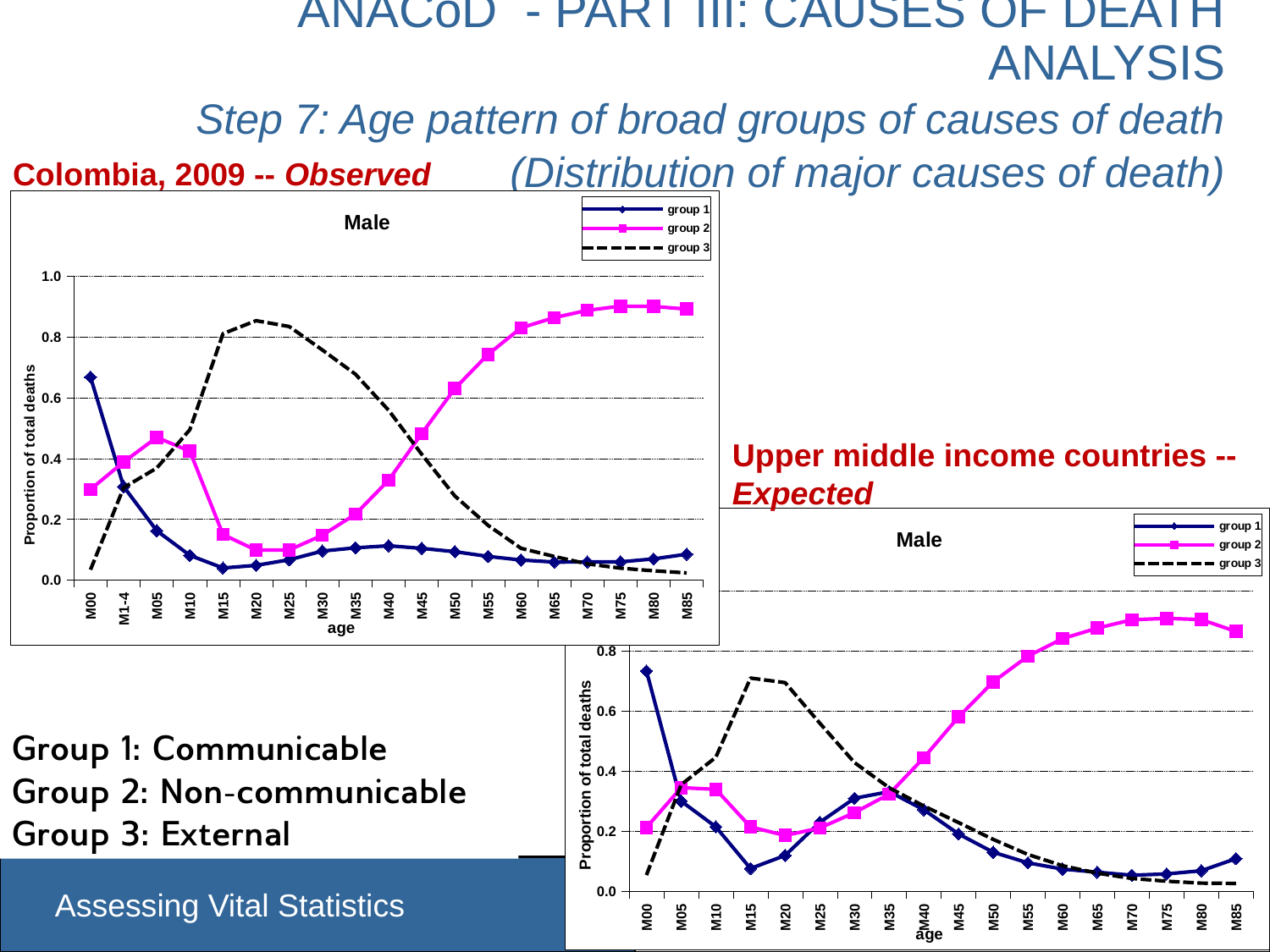

ANACoD  - PART III: CAUSES OF DEATH ANALYSIS
Step 7: Age pattern of broad groups of causes of death (Distribution of major causes of death)
Colombia, 2009 -- Observed

### Chart: Male

| Category |  |  |  |
|---|---|---|---|
| M00 | 0.6680665642084996 | 0.2981683312288269 | 0.033765104562673356 |
| M1-4 | 0.3073656342802384 | 0.3886342372032432 | 0.3040001285165184 |
| M05 | 0.16215949587752823 | 0.4693792359976038 | 0.36846126812486796 |
| M10 | 0.0809836453047424 | 0.42420559032921545 | 0.49481076436604216 |
| M15 | 0.039411925154410686 | 0.1497037223169355 | 0.8108843525286539 |
| M20 | 0.04804961418594903 | 0.09815925018483436 | 0.8537911356292166 |
| M25 | 0.06654968640529903 | 0.0988544229395152 | 0.8345958906551858 |
| M30 | 0.09529054402996828 | 0.14740560327903193 | 0.7573038526909999 |
| M35 | 0.10600379323170156 | 0.21666127026374268 | 0.6773349365045558 |
| M40 | 0.11260629956414112 | 0.32850298452826043 | 0.5588907159075984 |
| M45 | 0.10407246260172089 | 0.481939462957828 | 0.4139880744404511 |
| M50 | 0.0932870559228475 | 0.6300351989663503 | 0.27667774511080223 |
| M55 | 0.07750896175408807 | 0.7424897273255799 | 0.18000131092033195 |
| M60 | 0.06567017964344704 | 0.8300903454322804 | 0.10423947492427252 |
| M65 | 0.05891395451026201 | 0.8637770387275677 | 0.07730900676217024 |
| M70 | 0.059185527284908133 | 0.8878827554758109 | 0.052931717239280925 |
| M75 | 0.059646394396250094 | 0.9014856454471261 | 0.038867960156624026 |
| M80 | 0.0692014082057021 | 0.9005968142905825 | 0.030201777503715457 |
| M85 | 0.08487943471316531 | 0.8918602376785362 | 0.023260327608298482 |
Upper middle income countries -- Expected

### Chart: Male

| Category | group 1 | group 2 | group 3 |
|---|---|---|---|
| M00 | 0.7342405435988528 | 0.2122656783365216 | 0.05349377806462559 |
| M05 | 0.30012862011179875 | 0.34493246721806875 | 0.3549389126701325 |
| M10 | 0.21444642159309035 | 0.33935089068012636 | 0.4462026877267833 |
| M15 | 0.07544559355657356 | 0.2141079885645158 | 0.7104464178789107 |
| M20 | 0.11912450039193716 | 0.18569934996869839 | 0.6951761496393644 |
| M25 | 0.22953757135499303 | 0.21053440278119087 | 0.5599280258638161 |
| M30 | 0.30968911807394767 | 0.2617440939980606 | 0.4285667879279918 |
| M35 | 0.3316025869599221 | 0.3238231942748235 | 0.3445742187652544 |
| M40 | 0.271295568911291 | 0.4449482108153677 | 0.28375622027334146 |
| M45 | 0.19058865591217758 | 0.5808707092336168 | 0.2285406348542055 |
| M50 | 0.1297172973478405 | 0.6978081808126289 | 0.17247452183953058 |
| M55 | 0.09427780603956935 | 0.7833523911656514 | 0.12236980279477926 |
| M60 | 0.07349592873560347 | 0.8419453907948681 | 0.0845586804695285 |
| M65 | 0.06309264024611225 | 0.8769455783427668 | 0.05996178141112101 |
| M70 | 0.052986151269189874 | 0.9047494953159054 | 0.04226435341490469 |
| M75 | 0.05739769611442995 | 0.9094373300403871 | 0.03316497384518302 |
| M80 | 0.06793654524964093 | 0.9054311748198872 | 0.02663227993047177 |
| M85 | 0.10846153177514684 | 0.865816286964567 | 0.025722181260286244 |
Group 1: Communicable
Group 2: Non-communicable
Group 3: External